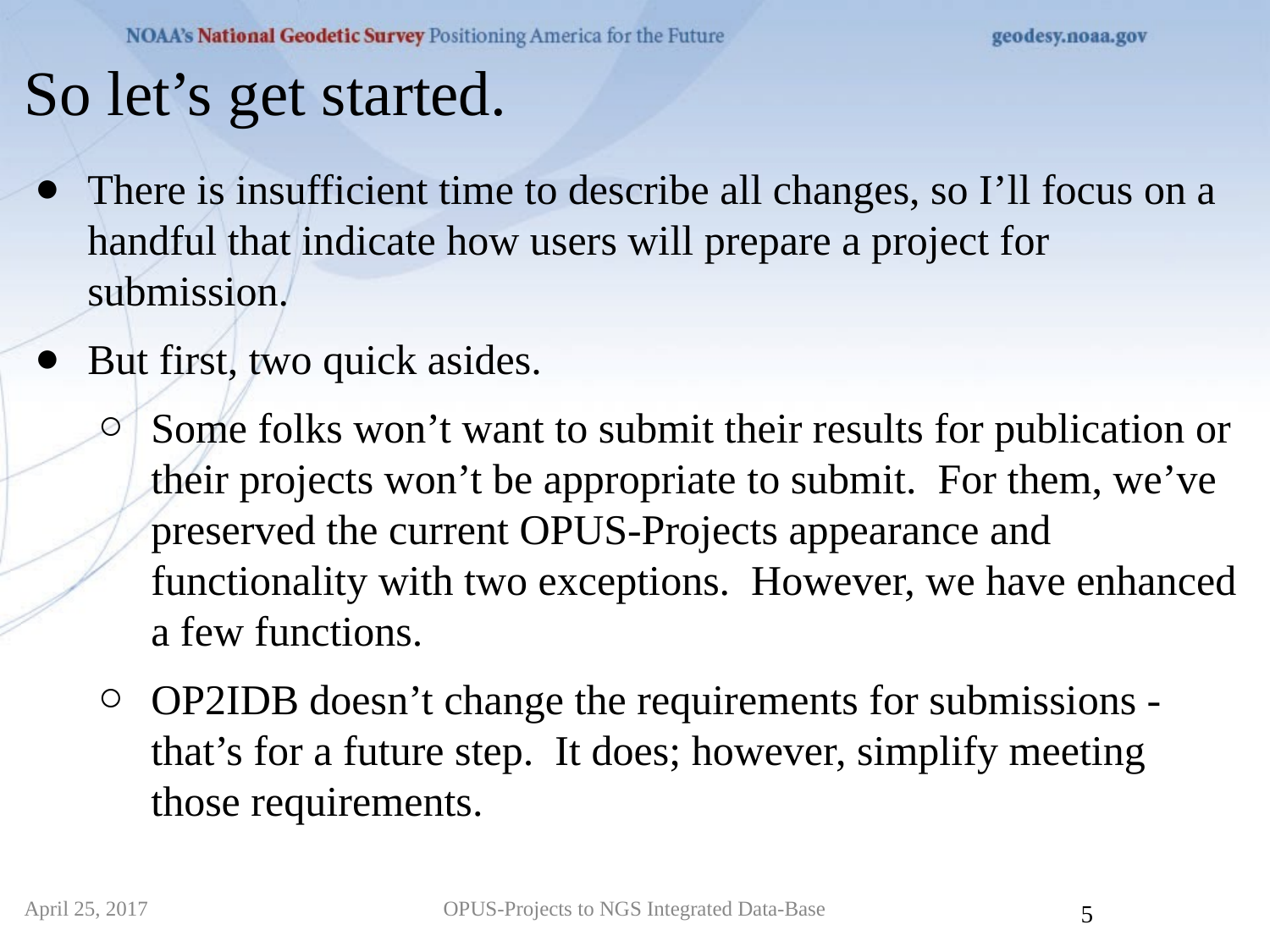

So let’s get started.

There is insufficient time to describe all changes, so I’ll focus on a handful that indicate how users will prepare a project for submission.
But first, two quick asides.
Some folks won’t want to submit their results for publication or their projects won’t be appropriate to submit.  For them, we’ve preserved the current OPUS-Projects appearance and functionality with two exceptions.  However, we have enhanced a few functions.
OP2IDB doesn’t change the requirements for submissions - that’s for a future step.  It does; however, simplify meeting those requirements.

April 25, 2017
OPUS-Projects to NGS Integrated Data-Base
5